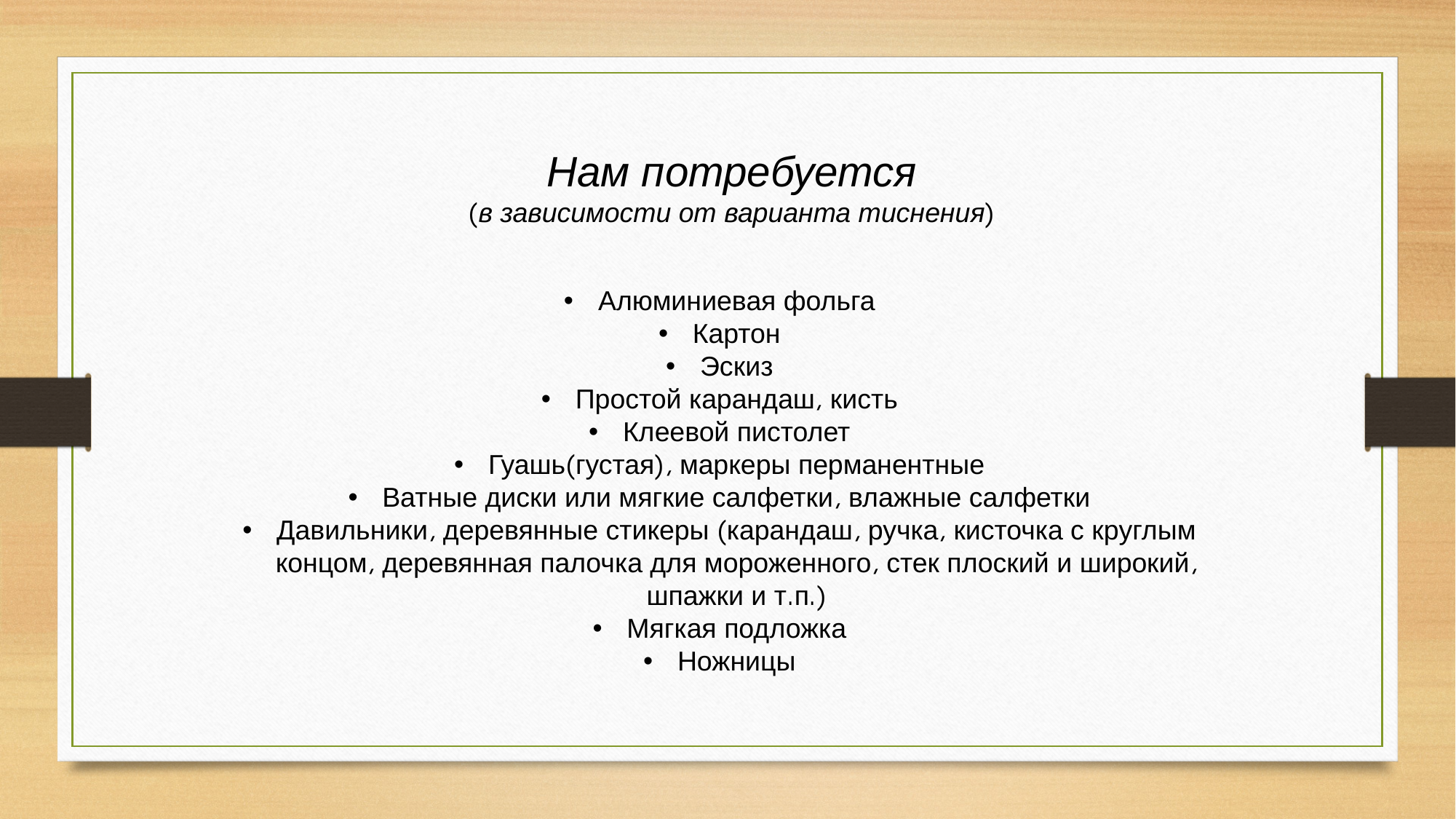

Нам потребуется
(в зависимости от варианта тиснения)
Алюминиевая фольга
Картон
Эскиз
Простой карандаш, кисть
Клеевой пистолет
Гуашь(густая), маркеры перманентные
Ватные диски или мягкие салфетки, влажные салфетки
Давильники, деревянные стикеры (карандаш, ручка, кисточка с круглым концом, деревянная палочка для мороженного, стек плоский и широкий, шпажки и т.п.)
Мягкая подложка
Ножницы